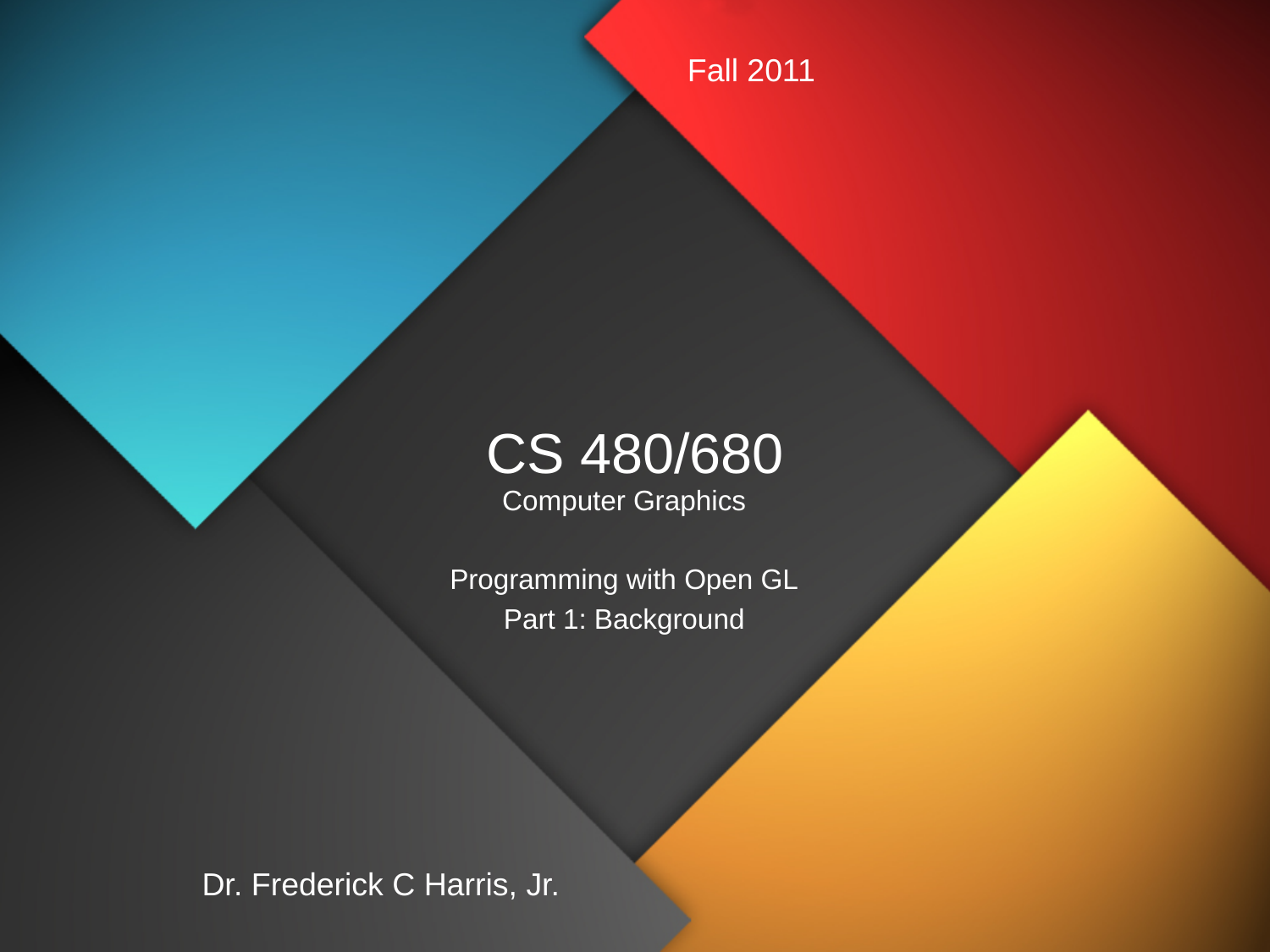

Fall 2011
# CS 480/680
Computer Graphics

Programming with Open GL
Part 1: Background
Dr. Frederick C Harris, Jr.